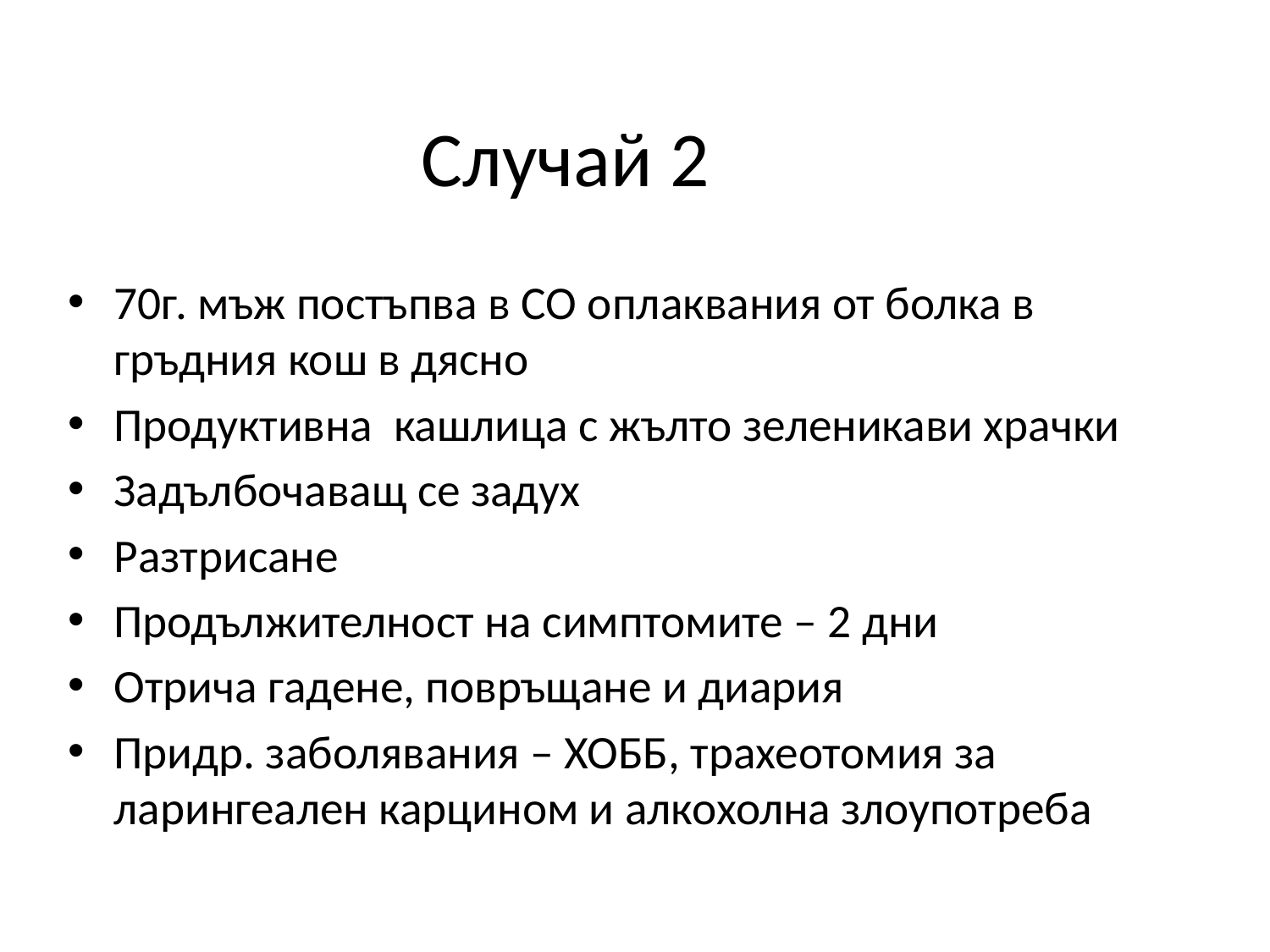

# Случай 2
70г. мъж постъпва в СО оплаквания от болка в гръдния кош в дясно
Продуктивна  кашлица с жълто зеленикави храчки
Задълбочаващ се задух
Разтрисане
Продължителност на симптомите – 2 дни
Отрича гадене, повръщане и диария
Придр. заболявания – ХОББ, трахеотомия за ларингеален карцином и алкохолна злоупотреба